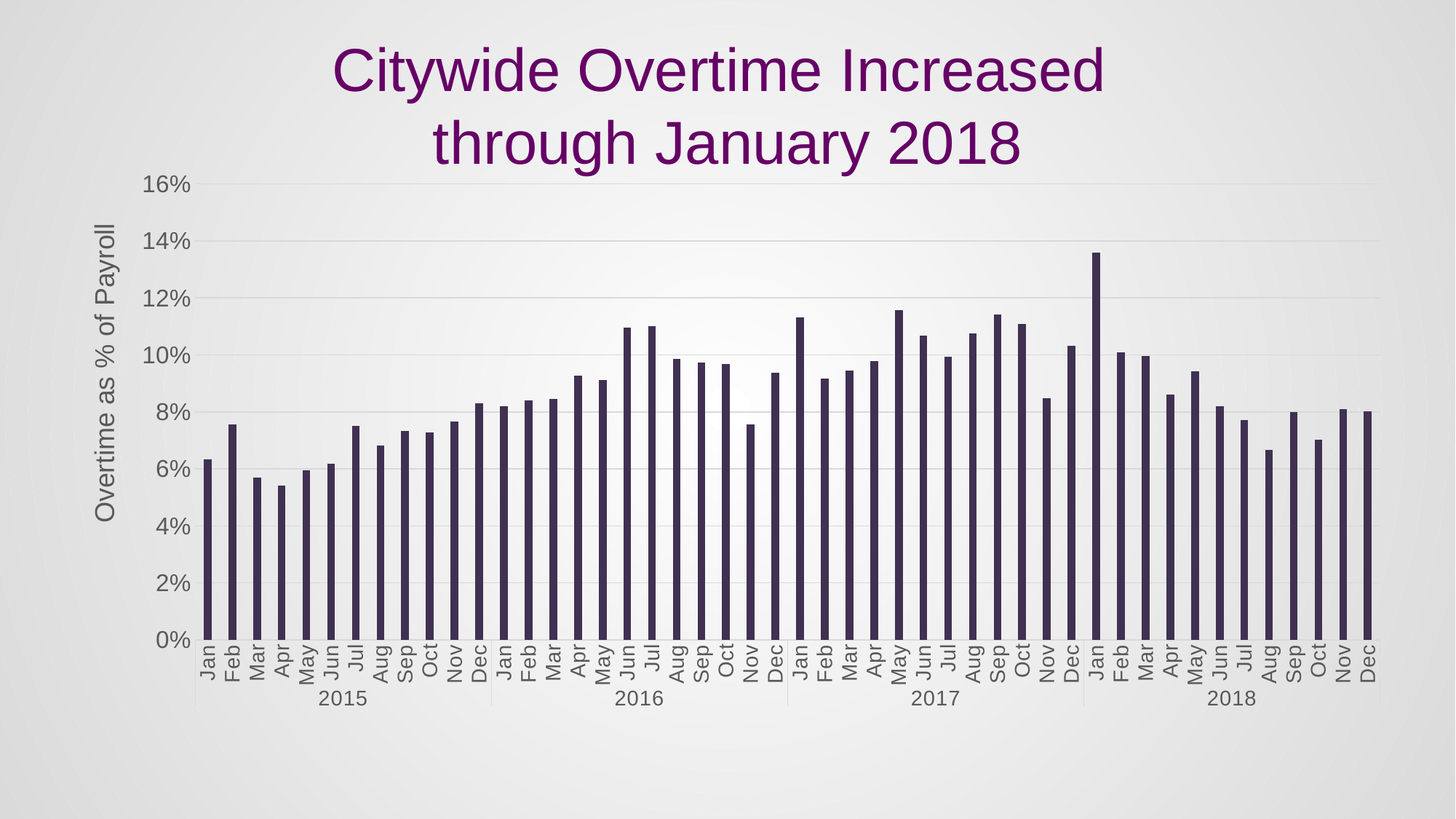

# Citywide Overtime Increased through January 2018

### Chart

| Category |  |
|---|---|
| Jan | 0.063369438862365 |
| Feb | 0.0755085924549229 |
| Mar | 0.0569629526181097 |
| Apr | 0.0541499160560221 |
| May | 0.0594601095224954 |
| Jun | 0.0617193359855815 |
| Jul | 0.0750454484539383 |
| Aug | 0.0682768059707735 |
| Sep | 0.0731995396849138 |
| Oct | 0.0728162362220755 |
| Nov | 0.0766082534578655 |
| Dec | 0.0829879532085078 |
| Jan | 0.0819380993676857 |
| Feb | 0.0839359753257926 |
| Mar | 0.0846535907890684 |
| Apr | 0.0926358121161972 |
| May | 0.0912657622865988 |
| Jun | 0.109639315423044 |
| Jul | 0.110150470661567 |
| Aug | 0.0986206096753962 |
| Sep | 0.0973492908690934 |
| Oct | 0.0966901933291651 |
| Nov | 0.0755979070758425 |
| Dec | 0.0936165622065275 |
| Jan | 0.113063108879207 |
| Feb | 0.0916821945020919 |
| Mar | 0.0944976344613304 |
| Apr | 0.0977545337453427 |
| May | 0.115774560570649 |
| Jun | 0.106694346461183 |
| Jul | 0.0993408856014576 |
| Aug | 0.107605488448967 |
| Sep | 0.114243687790327 |
| Oct | 0.110841538831534 |
| Nov | 0.0847183547133376 |
| Dec | 0.103132893648899 |
| Jan | 0.136004901104049 |
| Feb | 0.100803074584149 |
| Mar | 0.0995435090834206 |
| Apr | 0.0861222579087731 |
| May | 0.094339824115963 |
| Jun | 0.0819466522070424 |
| Jul | 0.0771948633613665 |
| Aug | 0.0667051610784737 |
| Sep | 0.079888685898418 |
| Oct | 0.070316197134832 |
| Nov | 0.0809516902188774 |
| Dec | 0.0802363016058048 |